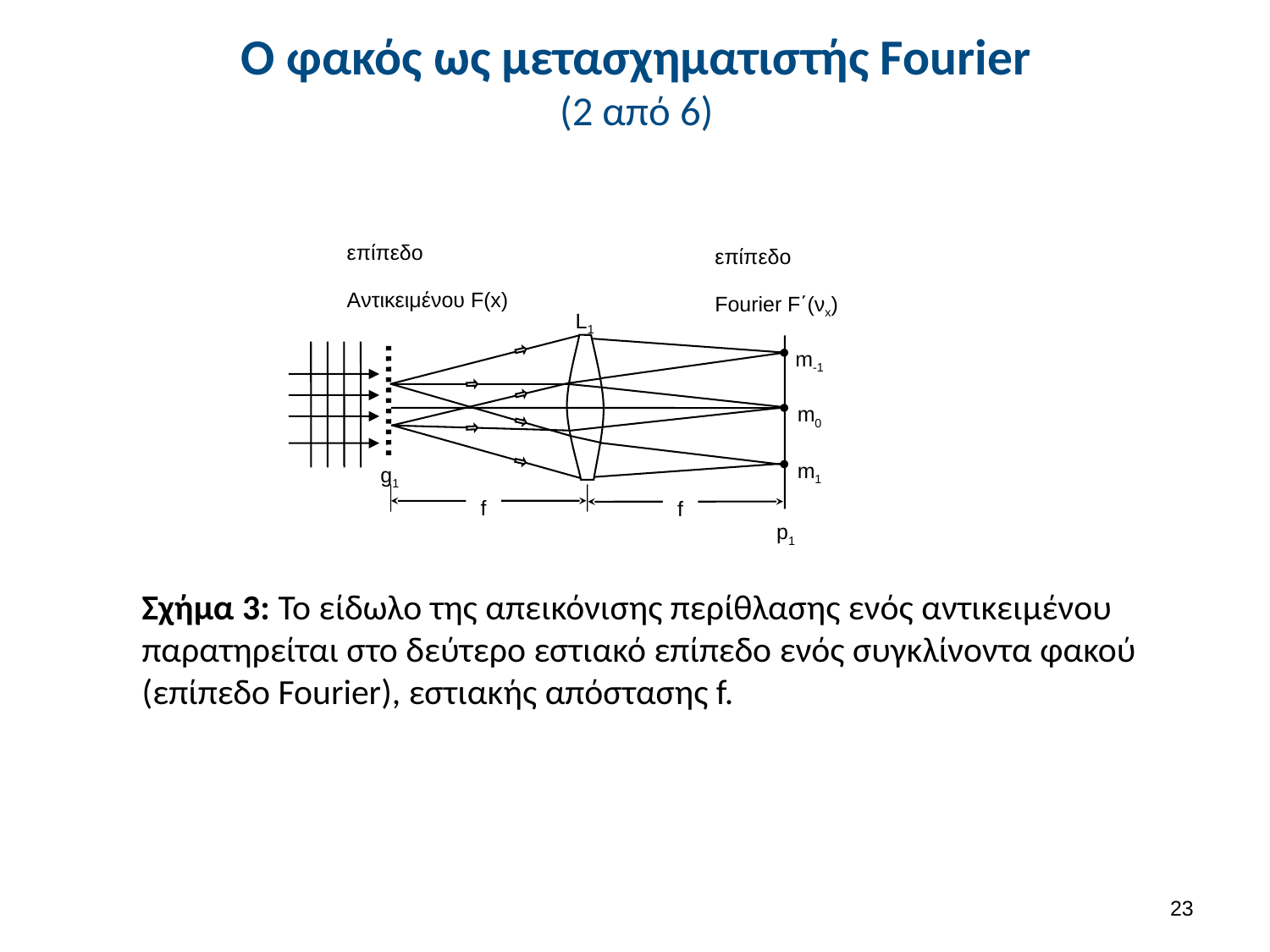

# Ο φακός ως μετασχηματιστής Fourier (2 από 6)
επίπεδο
Αντικειμένου F(x)

επίπεδο
Fourier F΄(νx)
L1

m-1

m0

m1
g1

f
f
p1
Σχήμα 3: Το είδωλο της απεικόνισης περίθλασης ενός αντικειμένου παρατηρείται στο δεύτερο εστιακό επίπεδο ενός συγκλίνοντα φακού (επίπεδο Fourier), εστιακής απόστασης f.
23